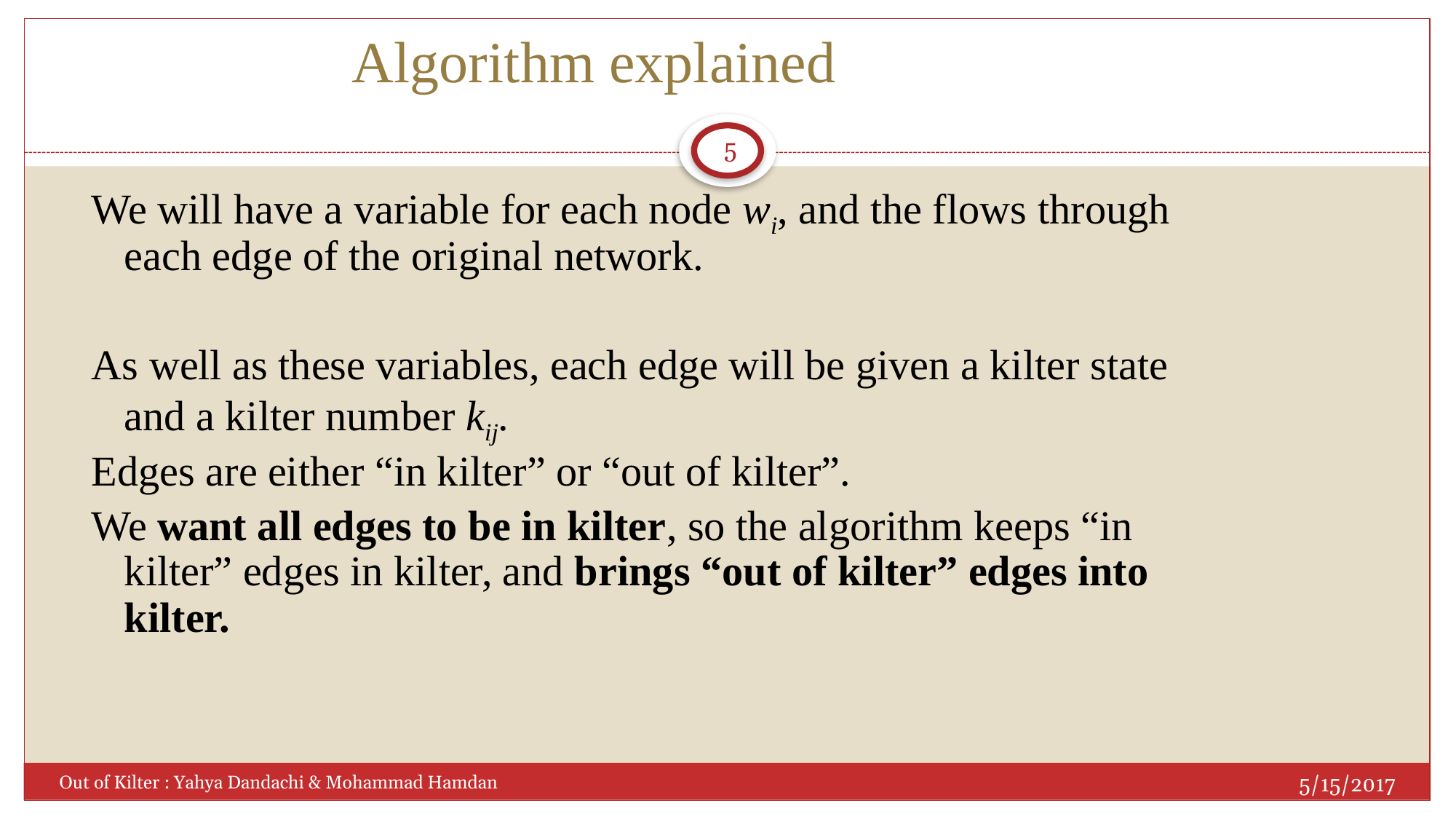

# Algorithm explained
5
We will have a variable for each node wi, and the flows through each edge of the original network.

As well as these variables, each edge will be given a kilter state and a kilter number kij.
Edges are either “in kilter” or “out of kilter”.
We want all edges to be in kilter, so the algorithm keeps “in kilter” edges in kilter, and brings “out of kilter” edges into kilter.

5/15/2017
Out of Kilter : Yahya Dandachi & Mohammad Hamdan